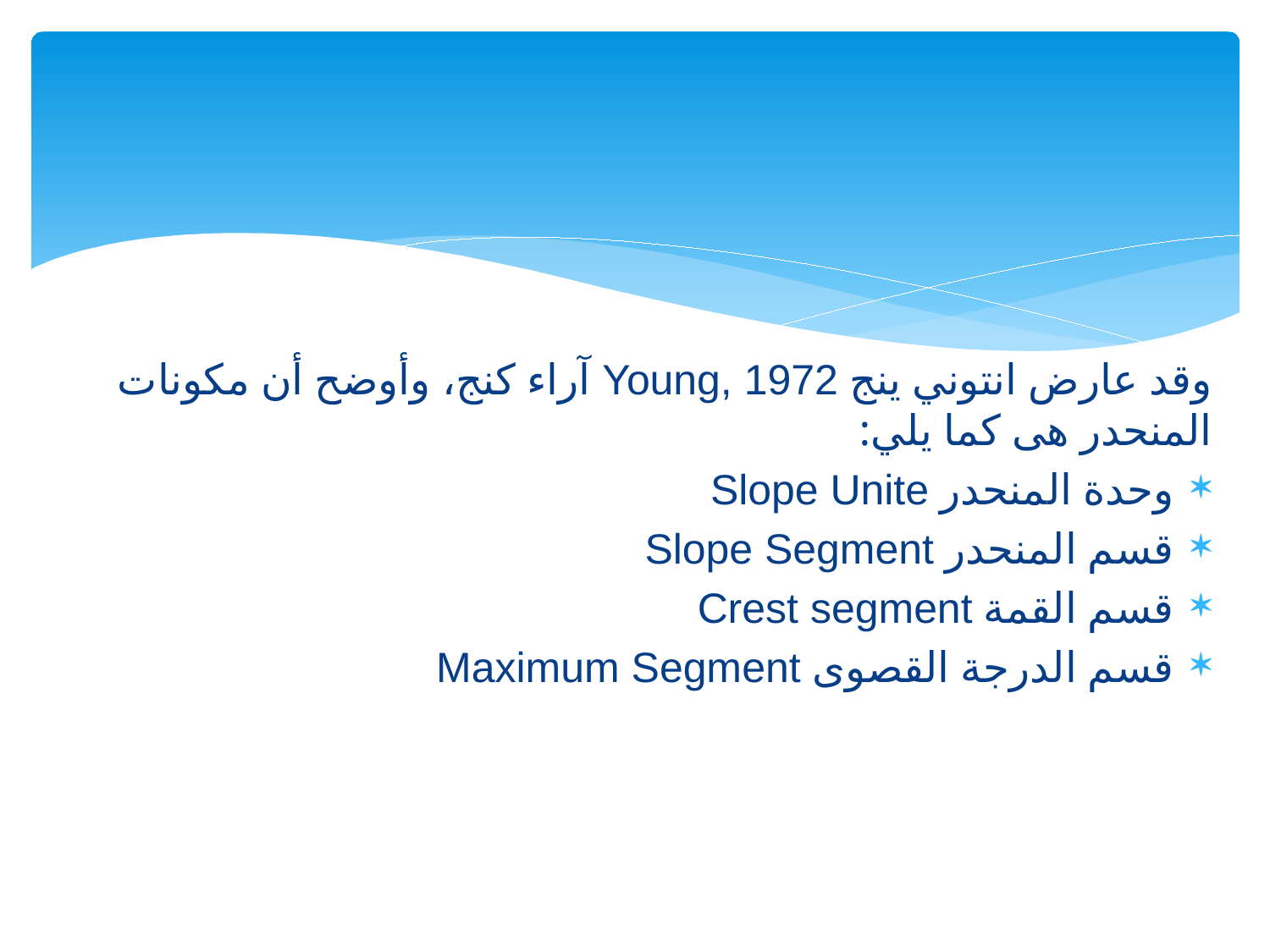

#
وقد عارض انتوني ينج Young, 1972 آراء كنج، وأوضح أن مكونات المنحدر هى كما يلي:
وحدة المنحدر Slope Unite
قسم المنحدر Slope Segment
قسم القمة Crest segment
قسم الدرجة القصوى Maximum Segment